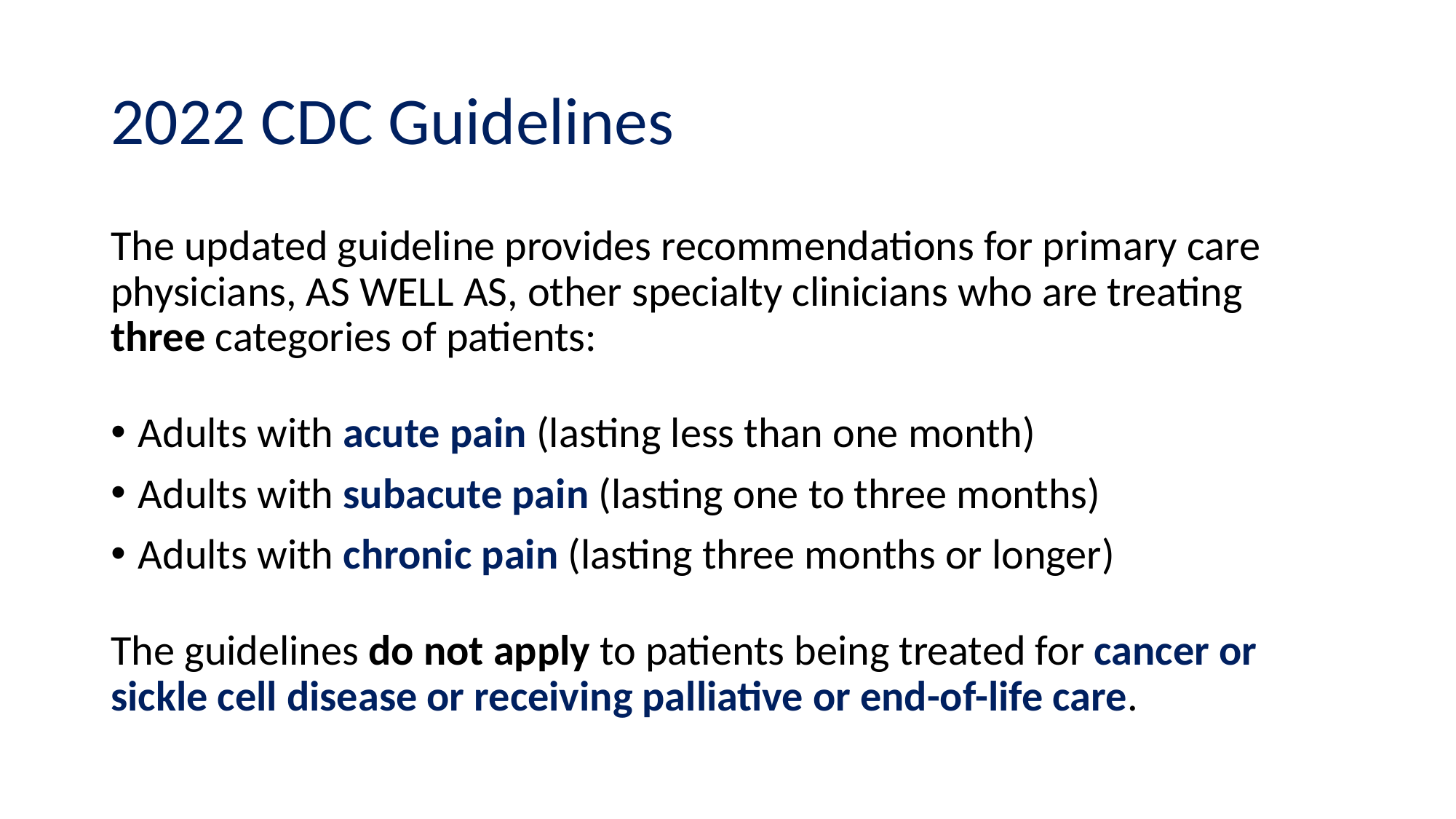

# 2022 CDC Guidelines
The updated guideline provides recommendations for primary care physicians, AS WELL AS, other specialty clinicians who are treating three categories of patients:

Adults with acute pain (lasting less than one month)
Adults with subacute pain (lasting one to three months)
Adults with chronic pain (lasting three months or longer)

The guidelines do not apply to patients being treated for cancer or sickle cell disease or receiving palliative or end-of-life care.